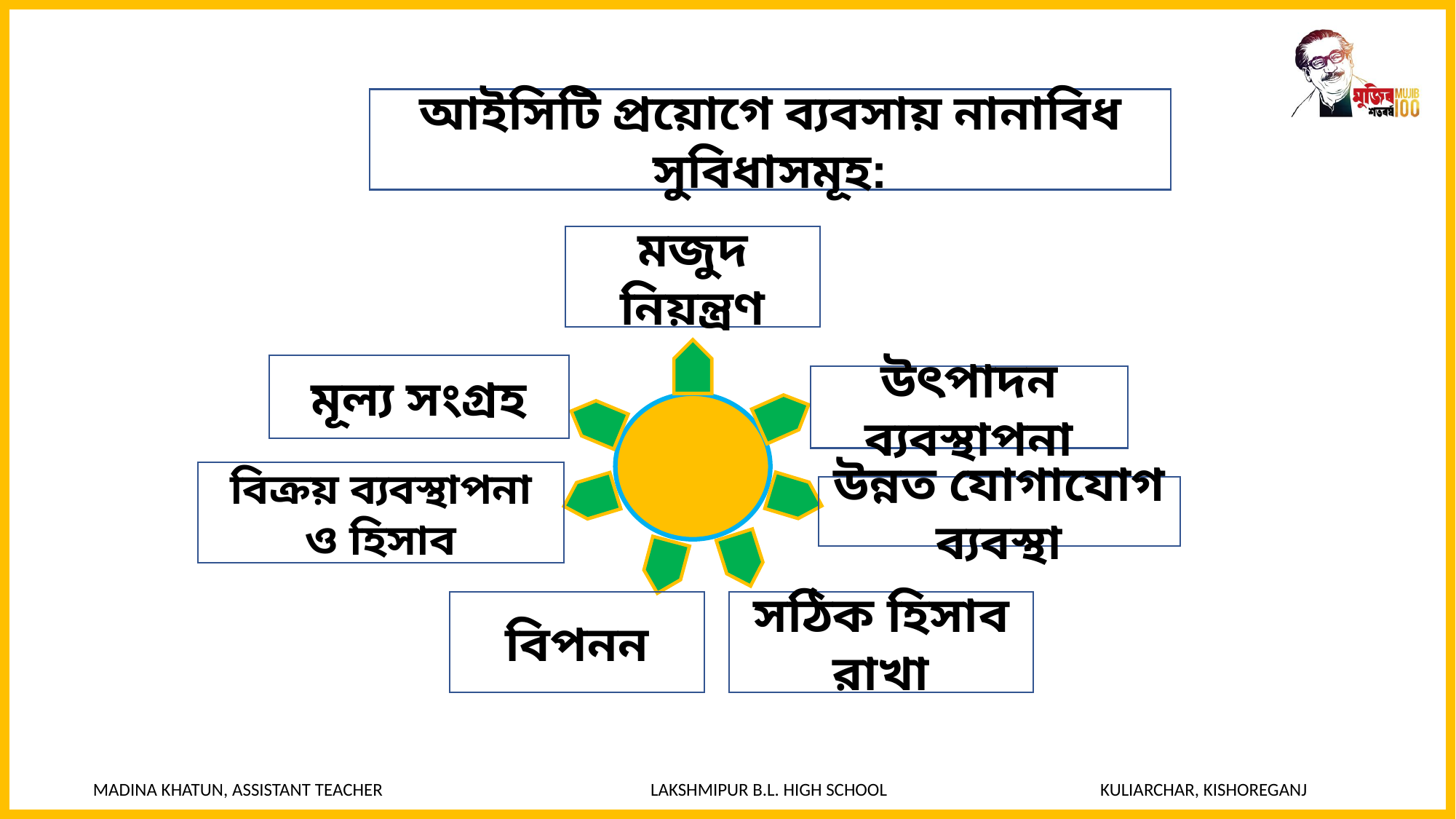

আইসিটি প্রয়োগে ব্যবসায় নানাবিধ সুবিধাসমূহ:
মজুদ নিয়ন্ত্রণ

মূল্য সংগ্রহ
উৎপাদন ব্যবস্থাপনা

বিক্রয় ব্যবস্থাপনা ও হিসাব
উন্নত যোগাযোগ ব্যবস্থা

বিপনন
সঠিক হিসাব রাখা